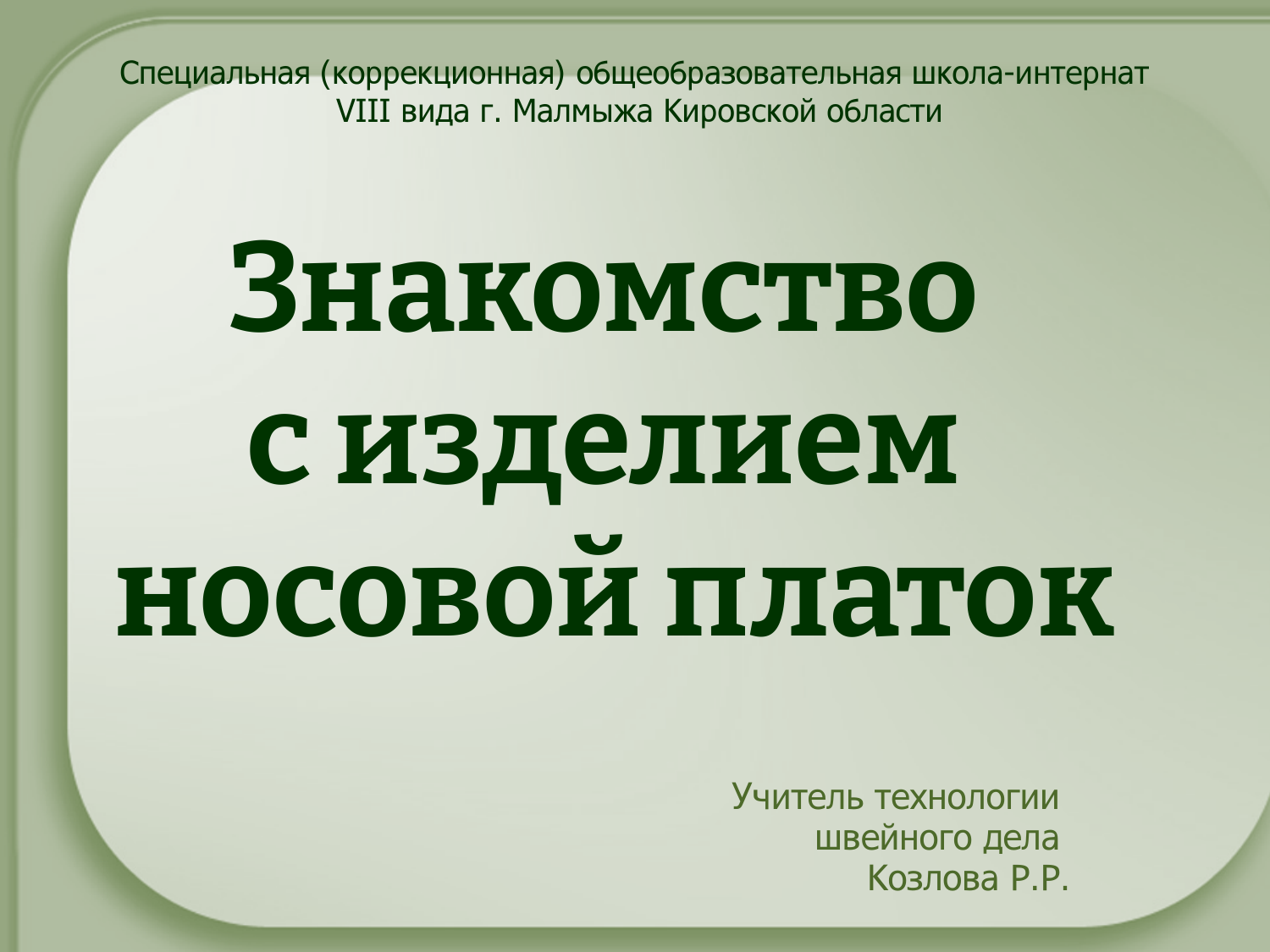

Специальная (коррекционная) общеобразовательная школа-интернат
VIII вида г. Малмыжа Кировской области
# Знакомство с изделием носовой платок
Учитель технологии
швейного дела
Козлова Р.Р.